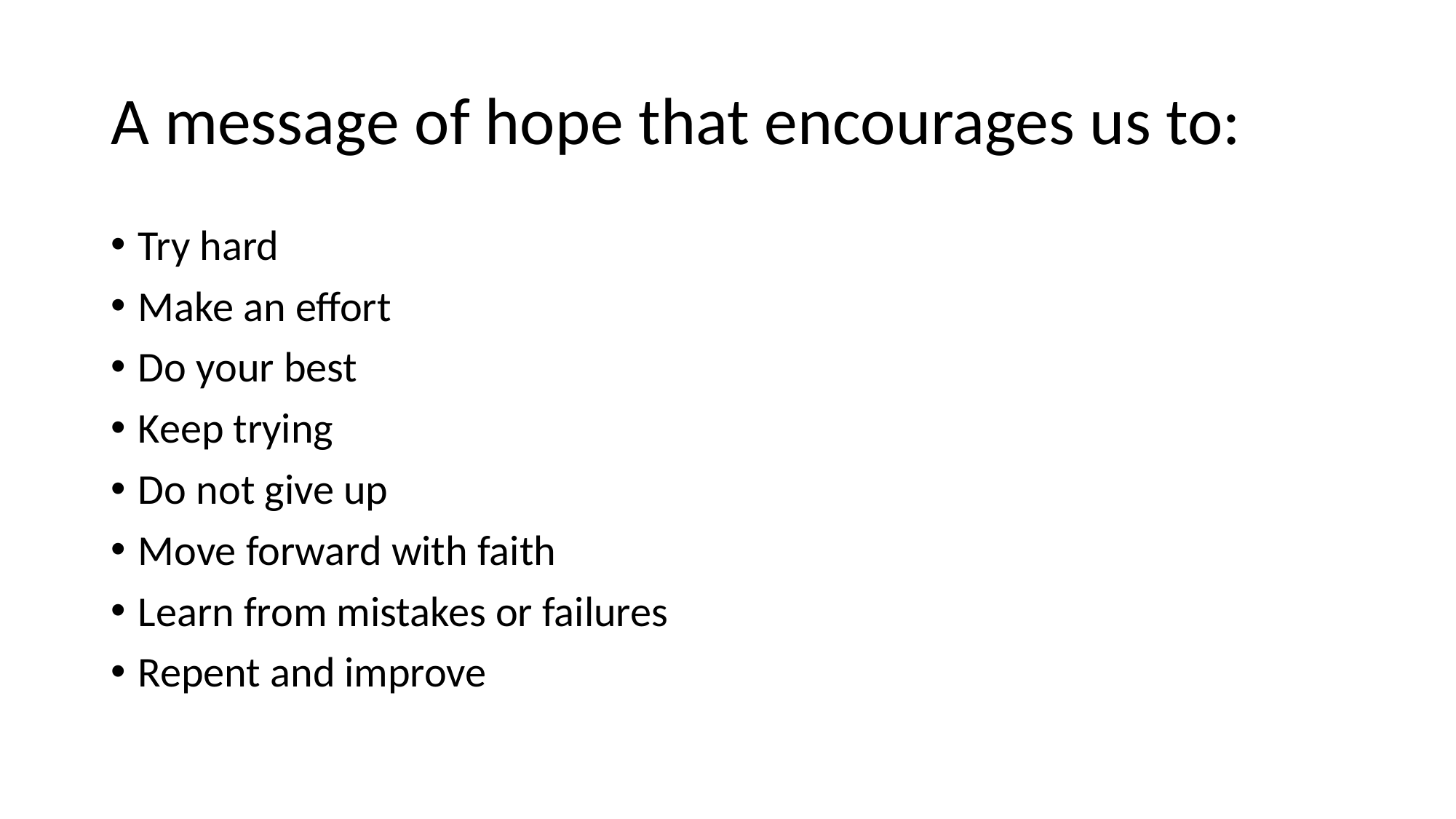

# A message of hope that encourages us to:
Try hard
Make an effort
Do your best
Keep trying
Do not give up
Move forward with faith
Learn from mistakes or failures
Repent and improve